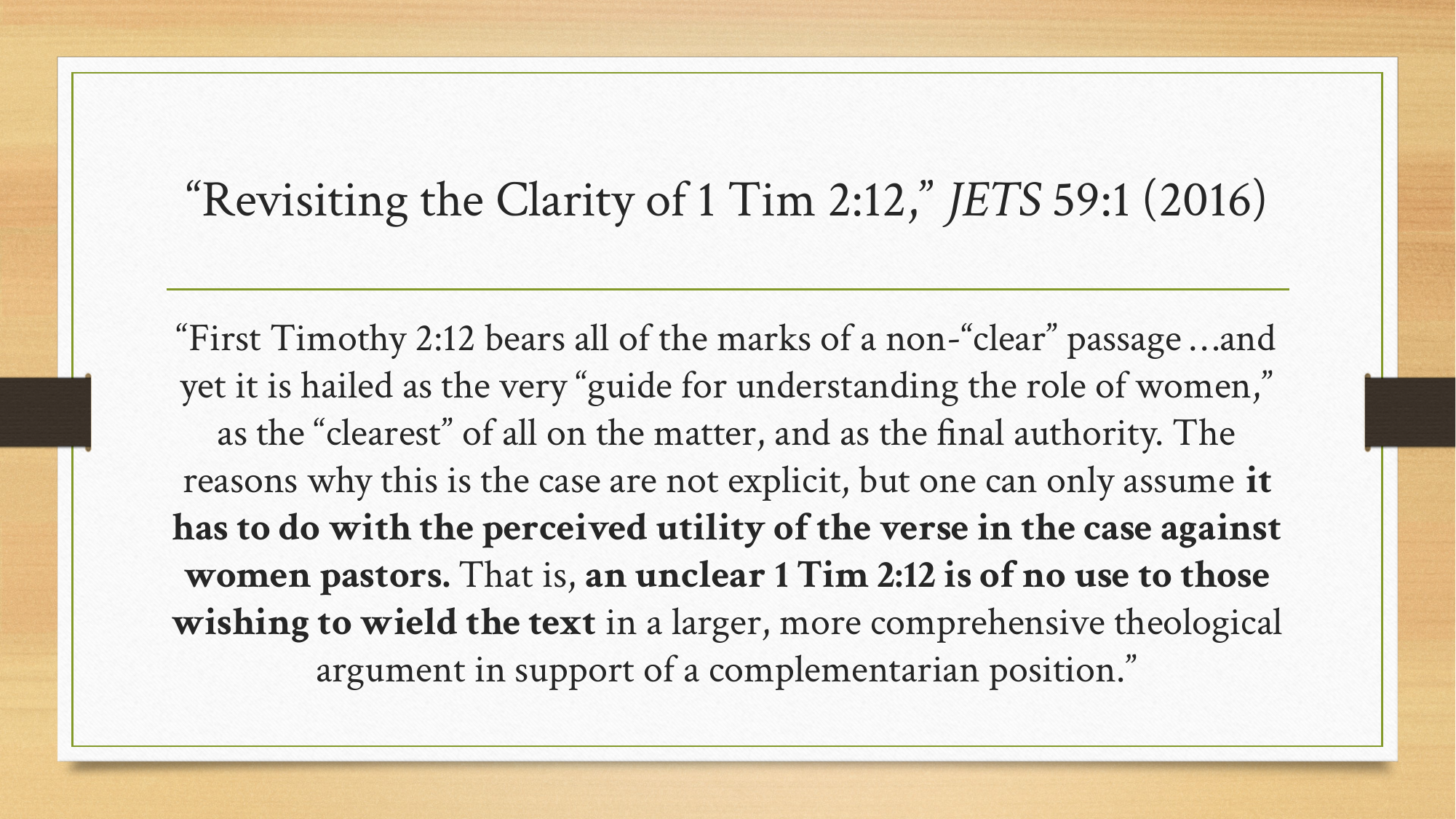

# “Revisiting the Clarity of 1 Tim 2:12,” JETS 59:1 (2016)
“First Timothy 2:12 bears all of the marks of a non-“clear” passage …and yet it is hailed as the very “guide for understanding the role of women,” as the “clearest” of all on the matter, and as the final authority. The reasons why this is the case are not explicit, but one can only assume it has to do with the perceived utility of the verse in the case against women pastors. That is, an unclear 1 Tim 2:12 is of no use to those wishing to wield the text in a larger, more comprehensive theological argument in support of a complementarian position.”